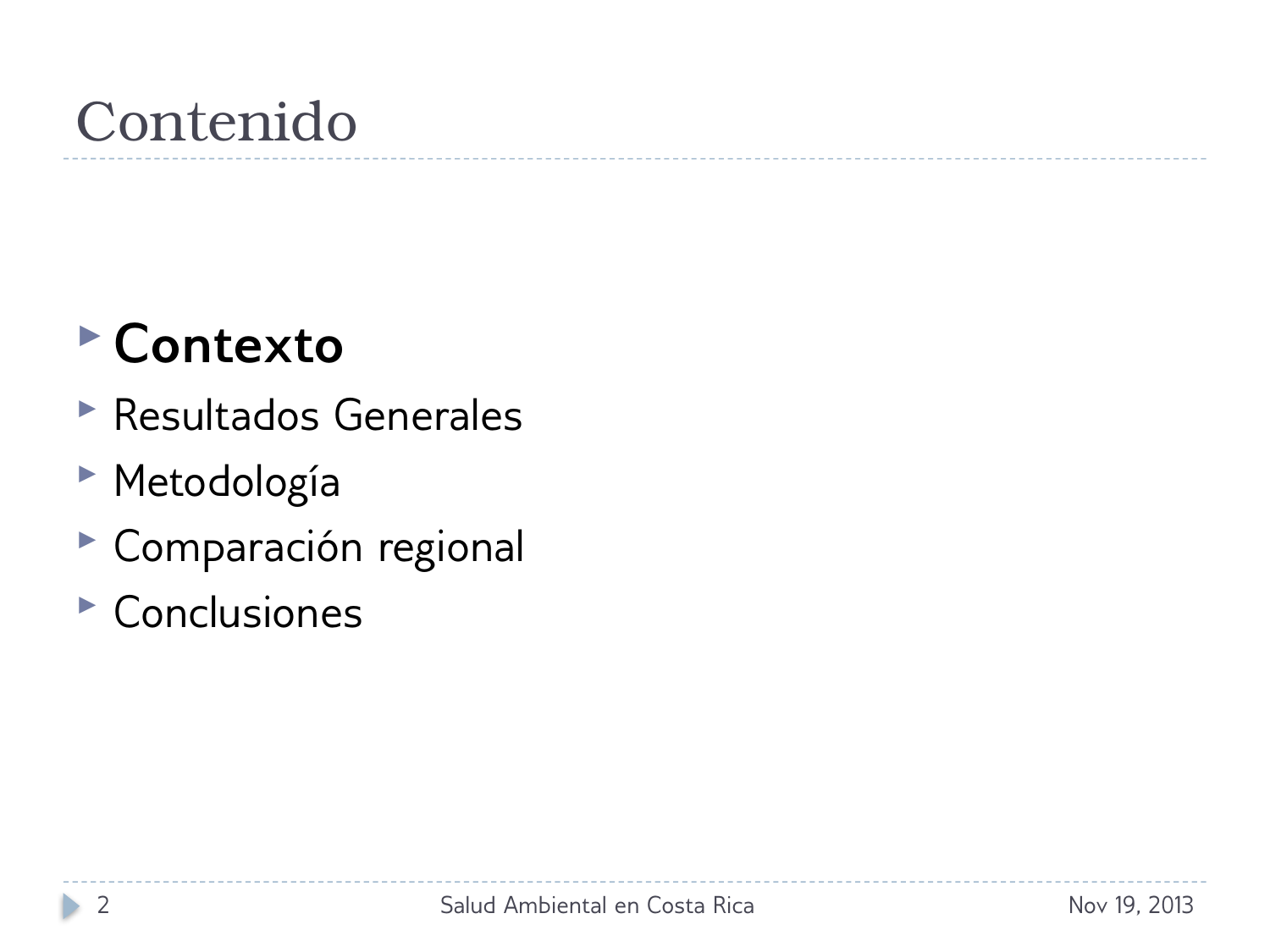

# Contenido

Contexto
Resultados Generales
Metodología
Comparación regional
Conclusiones

2
Salud Ambiental en Costa Rica
Nov 19, 2013